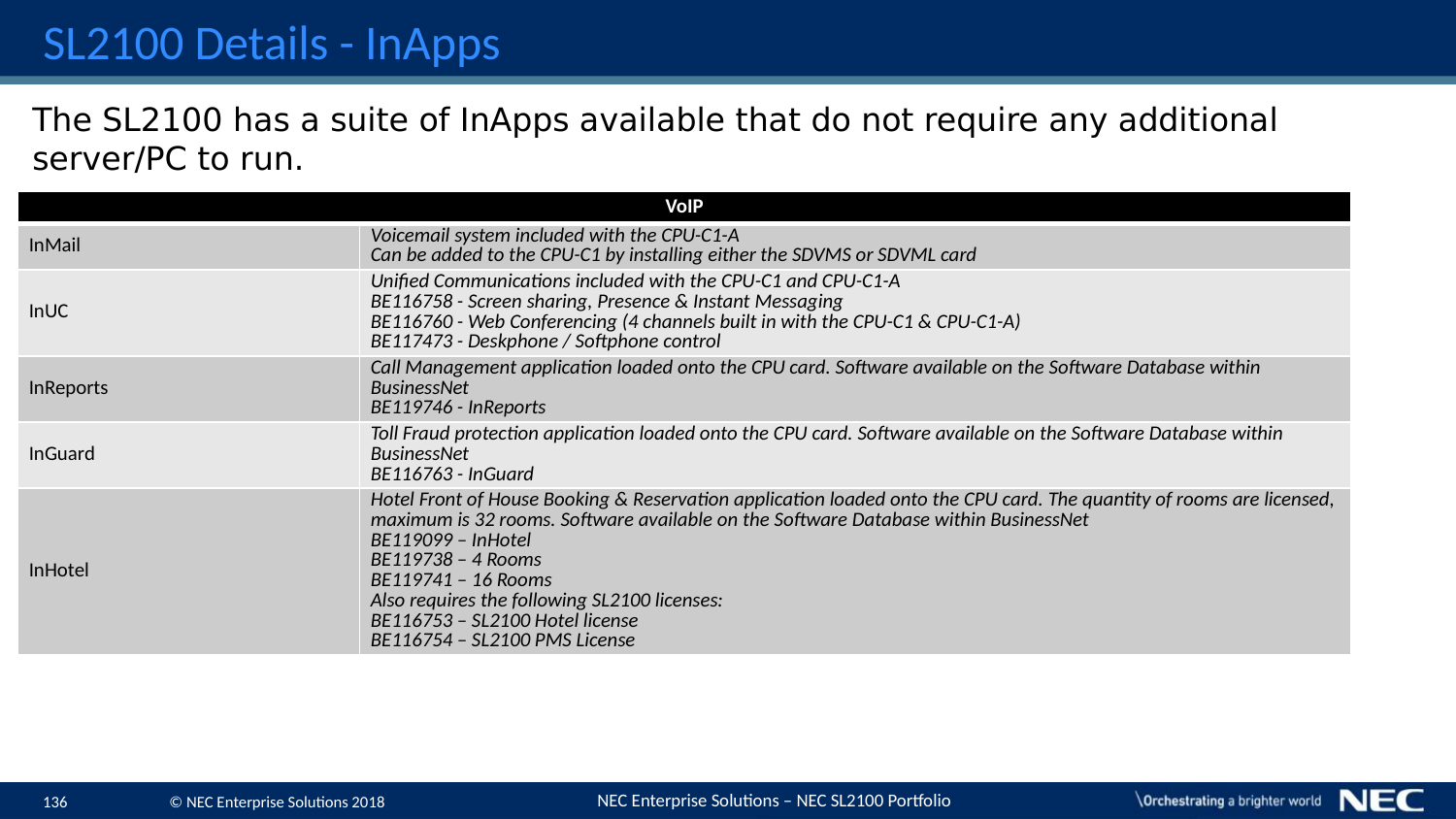

# SL2100 Details - InApps
The SL2100 has a suite of InApps available that do not require any additional server/PC to run.
| VoIP |  |
| --- | --- |
| InMail | Voicemail system included with the CPU-C1-A Can be added to the CPU-C1 by installing either the SDVMS or SDVML card |
| InUC | Unified Communications included with the CPU-C1 and CPU-C1-A BE116758 - Screen sharing, Presence & Instant Messaging BE116760 - Web Conferencing (4 channels built in with the CPU-C1 & CPU-C1-A) BE117473 - Deskphone / Softphone control |
| InReports | Call Management application loaded onto the CPU card. Software available on the Software Database within BusinessNet BE119746 - InReports |
| InGuard | Toll Fraud protection application loaded onto the CPU card. Software available on the Software Database within BusinessNet BE116763 - InGuard |
| InHotel | Hotel Front of House Booking & Reservation application loaded onto the CPU card. The quantity of rooms are licensed, maximum is 32 rooms. Software available on the Software Database within BusinessNet BE119099 – InHotel BE119738 – 4 Rooms BE119741 – 16 Rooms Also requires the following SL2100 licenses: BE116753 – SL2100 Hotel license BE116754 – SL2100 PMS License |